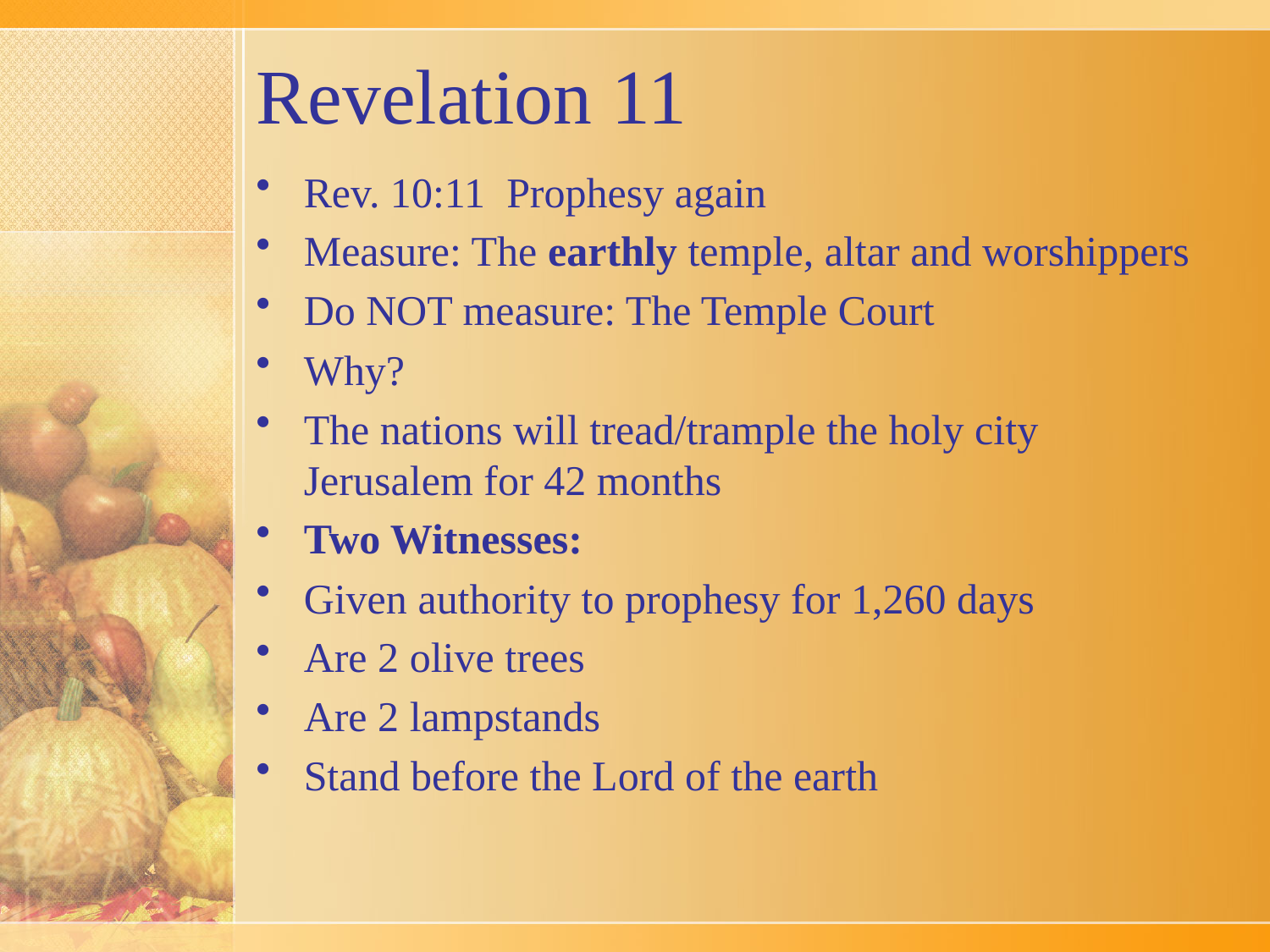

# Revelation 11
Rev. 10:11  Prophesy again
Measure: The earthly temple, altar and worshippers
Do NOT measure: The Temple Court
Why?
The nations will tread/trample the holy city Jerusalem for 42 months
Two Witnesses:
Given authority to prophesy for 1,260 days
Are 2 olive trees
Are 2 lampstands
Stand before the Lord of the earth